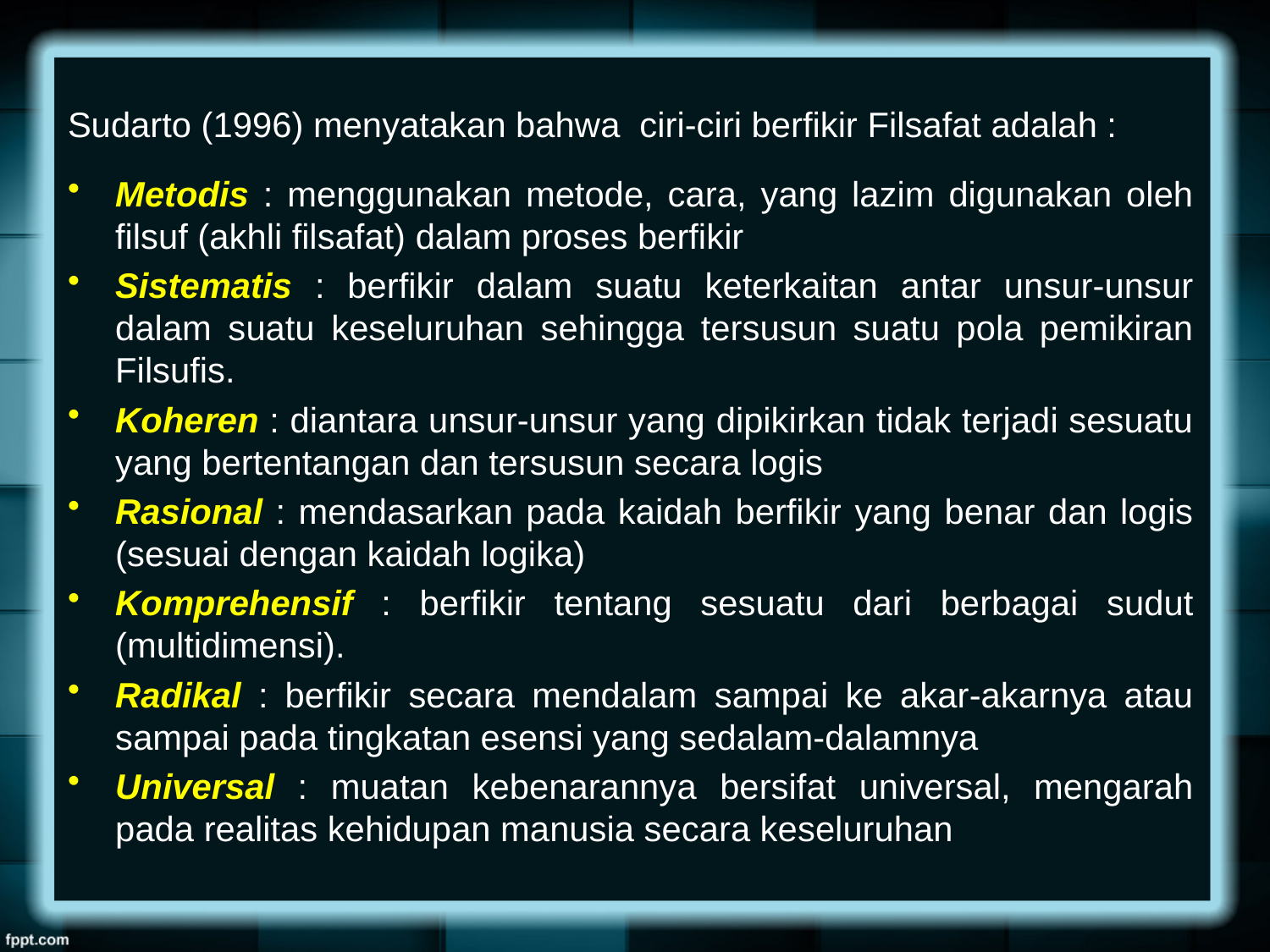

Sudarto (1996) menyatakan bahwa  ciri-ciri berfikir Filsafat adalah :

Metodis : menggunakan metode, cara, yang lazim digunakan oleh filsuf (akhli filsafat) dalam proses berfikir
Sistematis : berfikir dalam suatu keterkaitan antar unsur-unsur dalam suatu keseluruhan sehingga tersusun suatu pola pemikiran Filsufis.
Koheren : diantara unsur-unsur yang dipikirkan tidak terjadi sesuatu yang bertentangan dan tersusun secara logis
Rasional : mendasarkan pada kaidah berfikir yang benar dan logis (sesuai dengan kaidah logika)
Komprehensif : berfikir tentang sesuatu dari berbagai sudut (multidimensi).
Radikal : berfikir secara mendalam sampai ke akar-akarnya atau sampai pada tingkatan esensi yang sedalam-dalamnya
Universal : muatan kebenarannya bersifat universal, mengarah pada realitas kehidupan manusia secara keseluruhan